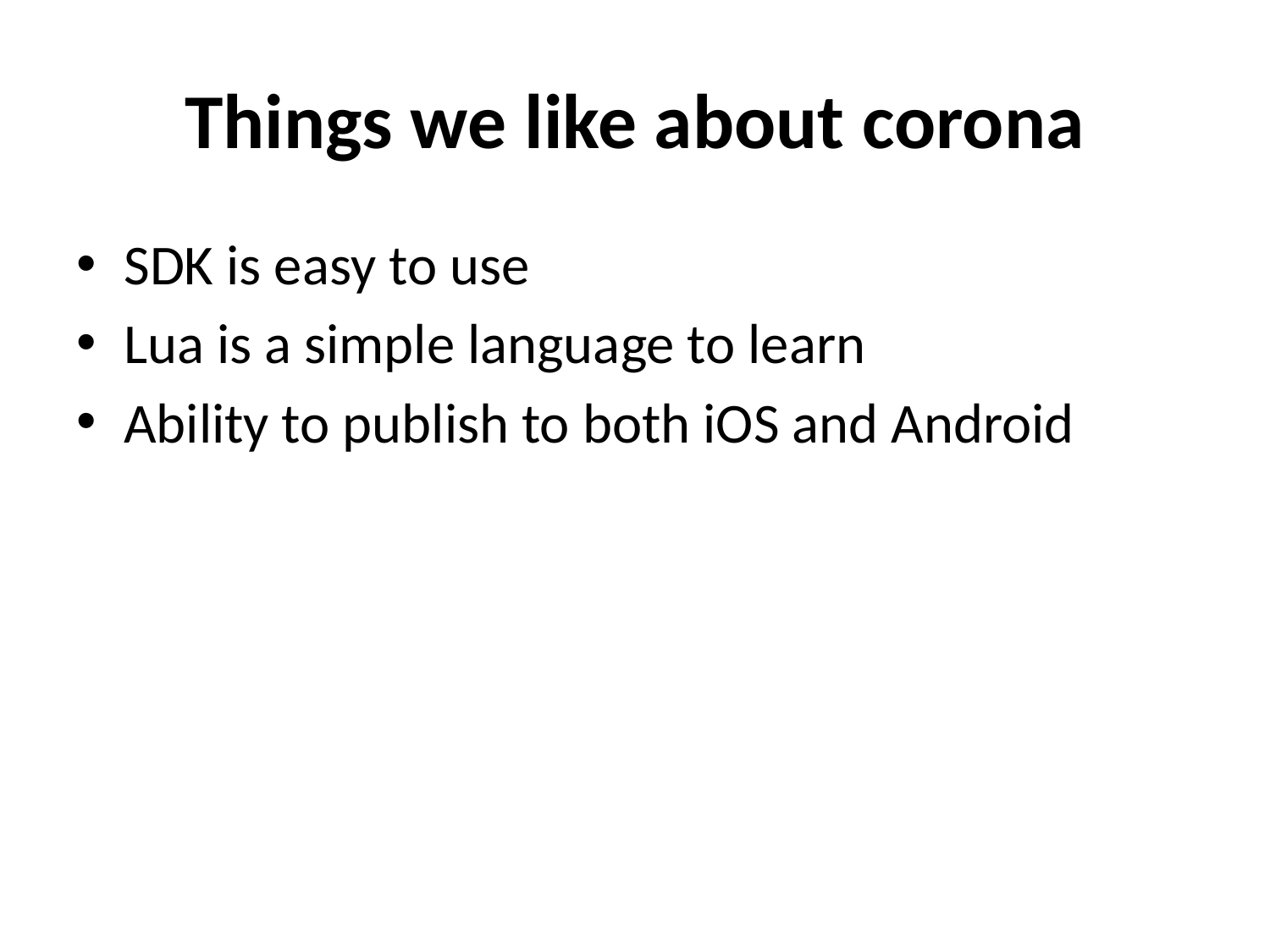

# Things we like about corona
SDK is easy to use
Lua is a simple language to learn
Ability to publish to both iOS and Android